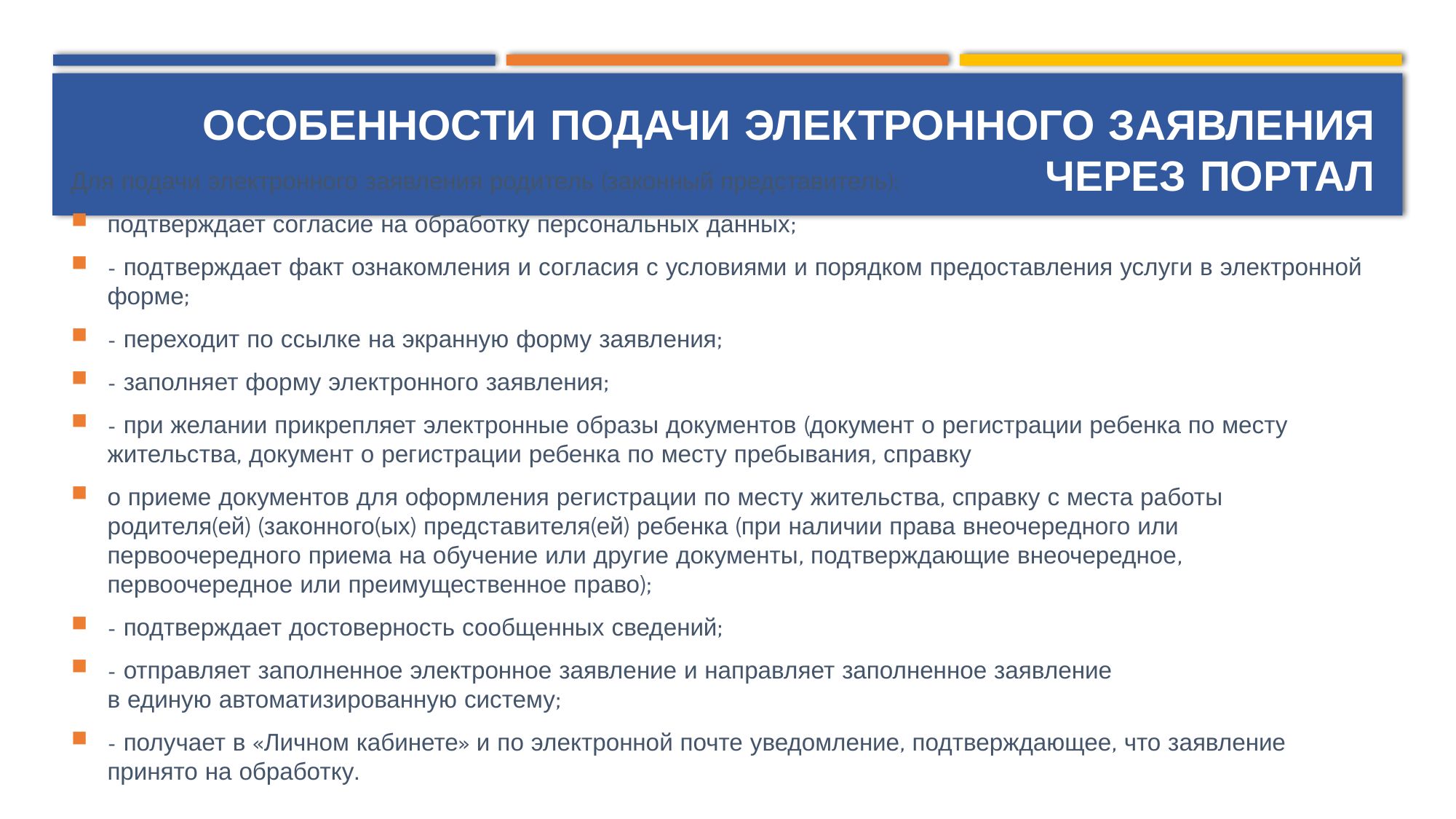

# Особенности подачи электронного заявления через Портал
Для подачи электронного заявления родитель (законный представитель):
подтверждает согласие на обработку персональных данных;
- подтверждает факт ознакомления и согласия с условиями и порядком предоставления услуги в электронной форме;
- переходит по ссылке на экранную форму заявления;
- заполняет форму электронного заявления;
- при желании прикрепляет электронные образы документов (документ о регистрации ребенка по месту жительства, документ о регистрации ребенка по месту пребывания, справку
о приеме документов для оформления регистрации по месту жительства, справку с места работы родителя(ей) (законного(ых) представителя(ей) ребенка (при наличии права внеочередного или первоочередного приема на обучение или другие документы, подтверждающие внеочередное, первоочередное или преимущественное право);
- подтверждает достоверность сообщенных сведений;
- отправляет заполненное электронное заявление и направляет заполненное заявление
в единую автоматизированную систему;
- получает в «Личном кабинете» и по электронной почте уведомление, подтверждающее, что заявление принято на обработку.